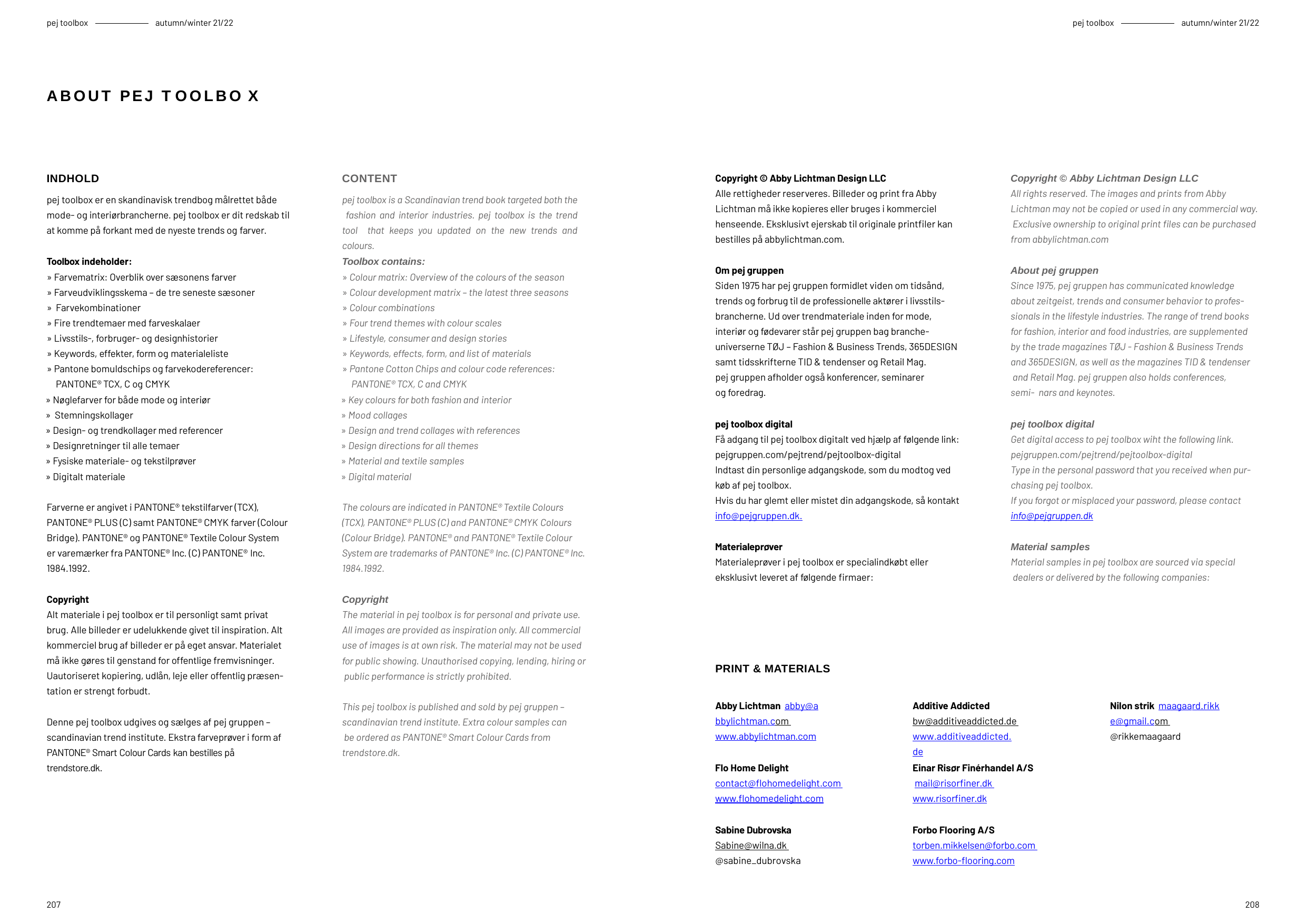

pej toolbox
autumn/winter 21/22
pej toolbox
autumn/winter 21/22

ABOUT PEJ T OOLBO X
Copyright © Abby Lichtman Design LLC
Alle rettigheder reserveres. Billeder og print fra Abby  Lichtman må ikke kopieres eller bruges i kommerciel  henseende. Eksklusivt ejerskab til originale printfiler kan  bestilles på abbylichtman.com.
Copyright © Abby Lichtman Design LLC
All rights reserved. The images and prints from Abby  Lichtman may not be copied or used in any commercial way.  Exclusive ownership to original print files can be purchased  from abbylichtman.com
INDHOLD
pej toolbox er en skandinavisk trendbog målrettet både  mode- og interiørbrancherne. pej toolbox er dit redskab til  at komme på forkant med de nyeste trends og farver.
CONTENT
pej toolbox is a Scandinavian trend book targeted both the  fashion and interior industries. pej toolbox is the trend tool  that keeps you updated on the new trends and colours.
Toolbox indeholder:
» Farvematrix: Overblik over sæsonens farver
» Farveudviklingsskema – de tre seneste sæsoner
» Farvekombinationer
» Fire trendtemaer med farveskalaer
» Livsstils-, forbruger- og designhistorier
» Keywords, effekter, form og materialeliste
» Pantone bomuldschips og farvekodereferencer:  PANTONE® TCX, C og CMYK
» Nøglefarver for både mode og interiør
» Stemningskollager
» Design- og trendkollager med referencer
» Designretninger til alle temaer
» Fysiske materiale- og tekstilprøver
» Digitalt materiale
Toolbox contains:
» Colour matrix: Overview of the colours of the season
» Colour development matrix – the latest three seasons
» Colour combinations
» Four trend themes with colour scales
» Lifestyle, consumer and design stories
» Keywords, effects, form, and list of materials
» Pantone Cotton Chips and colour code references:  PANTONE® TCX, C and CMYK
» Key colours for both fashion and interior
» Mood collages
» Design and trend collages with references
» Design directions for all themes
» Material and textile samples
» Digital material
Om pej gruppen
Siden 1975 har pej gruppen formidlet viden om tidsånd,  trends og forbrug til de professionelle aktører i livsstils-  brancherne. Ud over trendmateriale inden for mode,  interiør og fødevarer står pej gruppen bag branche-  universerne TØJ – Fashion & Business Trends, 365DESIGN  samt tidsskrifterne TID & tendenser og Retail Mag.
pej gruppen afholder også konferencer, seminarer  og foredrag.
About pej gruppen
Since 1975, pej gruppen has communicated knowledge  about zeitgeist, trends and consumer behavior to profes-  sionals in the lifestyle industries. The range of trend books  for fashion, interior and food industries, are supplemented  by the trade magazines TØJ - Fashion & Business Trends  and 365DESIGN, as well as the magazines TID & tendenser  and Retail Mag. pej gruppen also holds conferences, semi-  nars and keynotes.
pej toolbox digital
Få adgang til pej toolbox digitalt ved hjælp af følgende link:  pejgruppen.com/pejtrend/pejtoolbox-digital
Indtast din personlige adgangskode, som du modtog ved  køb af pej toolbox.
Hvis du har glemt eller mistet din adgangskode, så kontakt  info@pejgruppen.dk.
pej toolbox digital
Get digital access to pej toolbox wiht the following link.  pejgruppen.com/pejtrend/pejtoolbox-digital
Type in the personal password that you received when pur-  chasing pej toolbox.
If you forgot or misplaced your password, please contact  info@pejgruppen.dk
Farverne er angivet i PANTONE® tekstilfarver (TCX),  PANTONE® PLUS (C) samt PANTONE® CMYK farver (Colour  Bridge). PANTONE® og PANTONE® Textile Colour System  er varemærker fra PANTONE® Inc. (C) PANTONE® Inc.
1984.1992.
The colours are indicated in PANTONE® Textile Colours  (TCX), PANTONE® PLUS (C) and PANTONE® CMYK Colours
(Colour Bridge). PANTONE® and PANTONE® Textile Colour  System are trademarks of PANTONE® Inc. (C) PANTONE® Inc.  1984.1992.
Materialeprøver
Materialeprøver i pej toolbox er specialindkøbt eller  eksklusivt leveret af følgende firmaer:
Material samples
Material samples in pej toolbox are sourced via special  dealers or delivered by the following companies:
Copyright
Alt materiale i pej toolbox er til personligt samt privat  brug. Alle billeder er udelukkende givet til inspiration. Alt  kommerciel brug af billeder er på eget ansvar. Materialet  må ikke gøres til genstand for offentlige fremvisninger.  Uautoriseret kopiering, udlån, leje eller offentlig præsen-  tation er strengt forbudt.
Copyright
The material in pej toolbox is for personal and private use.  All images are provided as inspiration only. All commercial  use of images is at own risk. The material may not be used
for public showing. Unauthorised copying, lending, hiring or  public performance is strictly prohibited.
PRINT & MATERIALS
Abby Lichtman  abby@abbylichtman.com  www.abbylichtman.com
Nilon strik  maagaard.rikke@gmail.com  @rikkemaagaard
Additive Addicted  bw@additiveaddicted.de  www.additiveaddicted.de
This pej toolbox is published and sold by pej gruppen –  scandinavian trend institute. Extra colour samples can  be ordered as PANTONE® Smart Colour Cards from  trendstore.dk.
Denne pej toolbox udgives og sælges af pej gruppen –  scandinavian trend institute. Ekstra farveprøver i form af  PANTONE® Smart Colour Cards kan bestilles på trendstore.dk.
Flo Home Delight  contact@flohomedelight.com  www.flohomedelight.com
Einar Risør Finérhandel A/S  mail@risorfiner.dk  www.risorfiner.dk
Forbo Flooring A/S  torben.mikkelsen@forbo.com  www.forbo-flooring.com
Sabine Dubrovska  Sabine@wilna.dk  @sabine_dubrovska
207
208